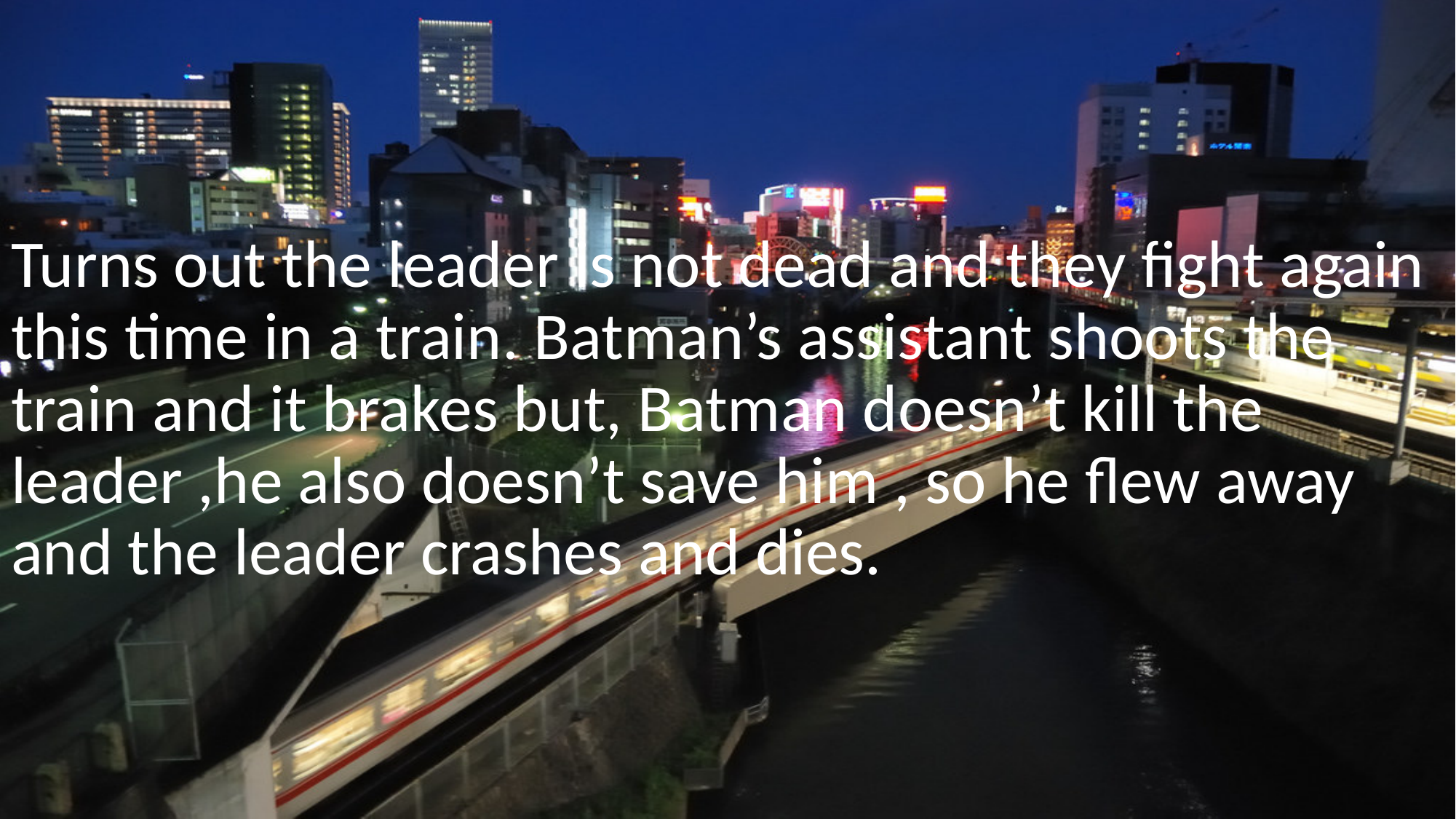

.
# Turns out the leader is not dead and they fight again this time in a train. Batman’s assistant shoots the train and it brakes but, Batman doesn’t kill the leader ,he also doesn’t save him , so he flew away and the leader crashes and dies.